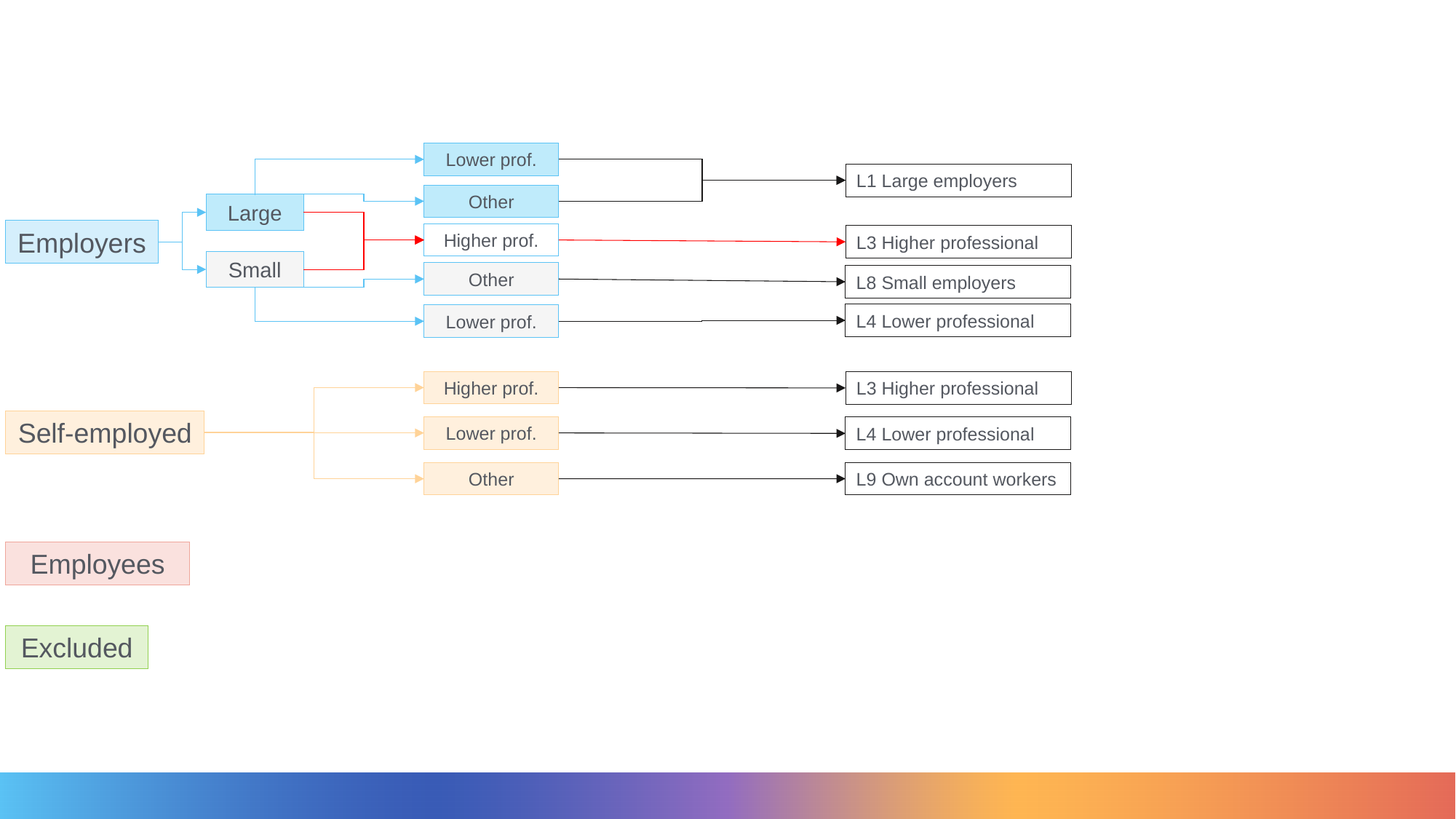

Lower prof.
L1 Large employers
Other
Large
Employers
Higher prof.
L3 Higher professional
Small
Other
L8 Small employers
L4 Lower professional
Lower prof.
Higher prof.
L3 Higher professional
Self-employed
Lower prof.
L4 Lower professional
L9 Own account workers
Other
Employees
Excluded